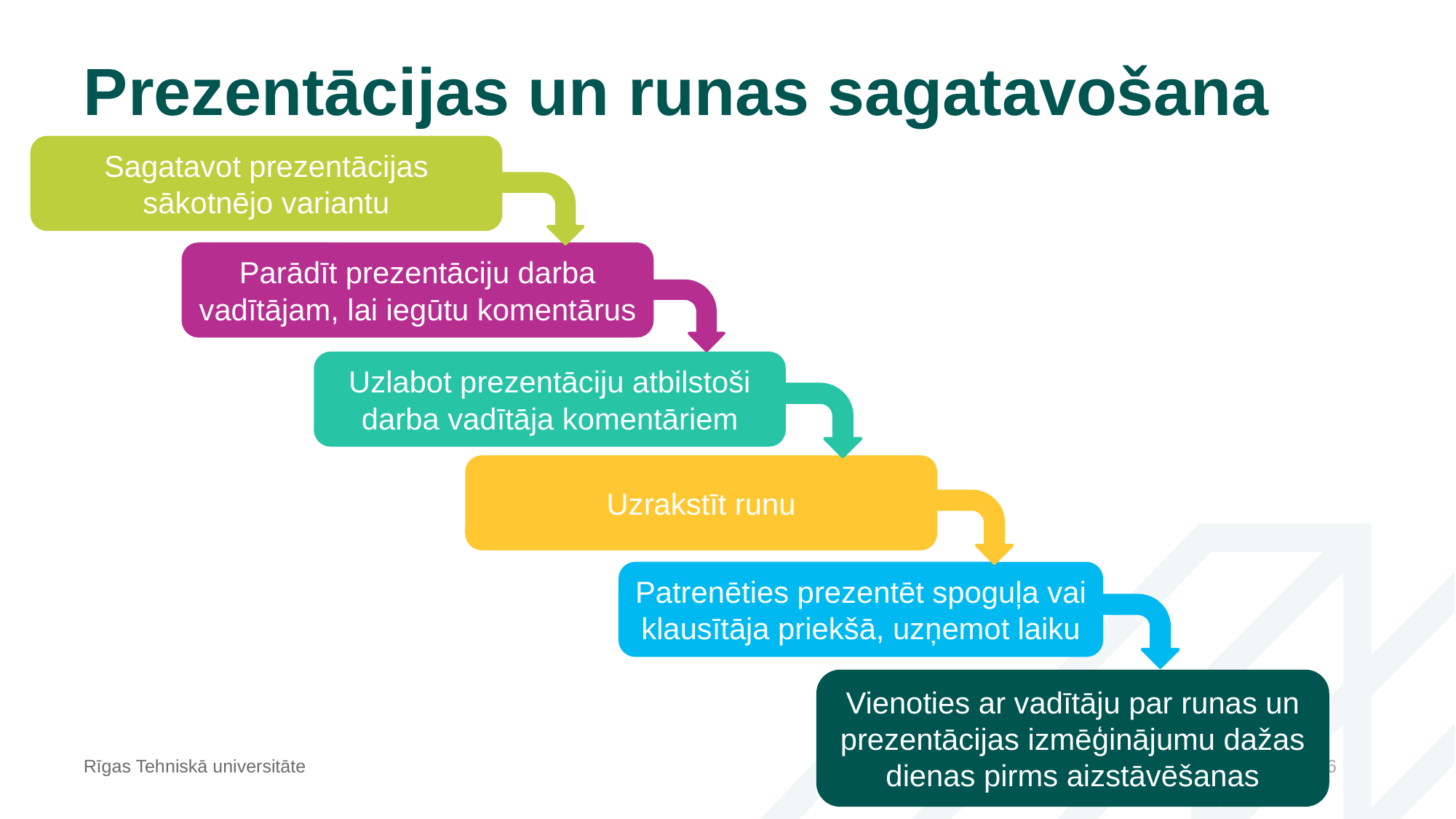

# Prezentācijas un runas sagatavošana
Sagatavot prezentācijas sākotnējo variantu

Parādīt prezentāciju darba vadītājam, lai iegūtu komentārus

Uzlabot prezentāciju atbilstoši darba vadītāja komentāriem

Uzrakstīt runu

Patrenēties prezentēt spoguļa vai klausītāja priekšā, uzņemot laiku

Vienoties ar vadītāju par runas un prezentācijas izmēģinājumu dažas dienas pirms aizstāvēšanas
Rīgas Tehniskā universitāte